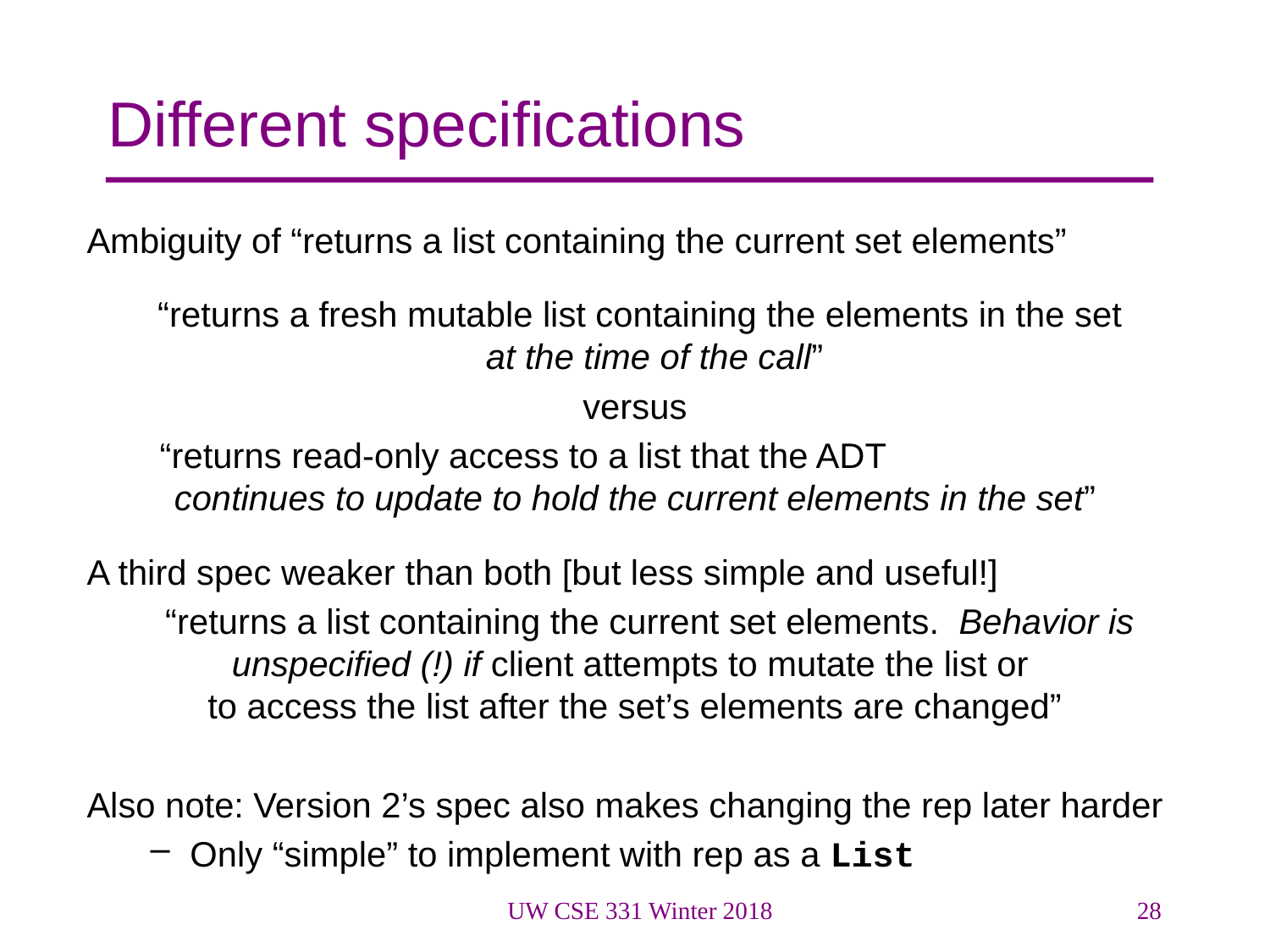

# Different specifications
Ambiguity of “returns a list containing the current set elements”

       “returns a fresh mutable list containing the elements in the set           at the time of the call”
versus
“returns read-only access to a list that the ADT                        continues to update to hold the current elements in the set”

A third spec weaker than both [but less simple and useful!]
   “returns a list containing the current set elements.  Behavior is unspecified (!) if client attempts to mutate the list or
to access the list after the set’s elements are changed”

Also note: Version 2’s spec also makes changing the rep later harder
Only “simple” to implement with rep as a List
UW CSE 331 Winter 2018
28